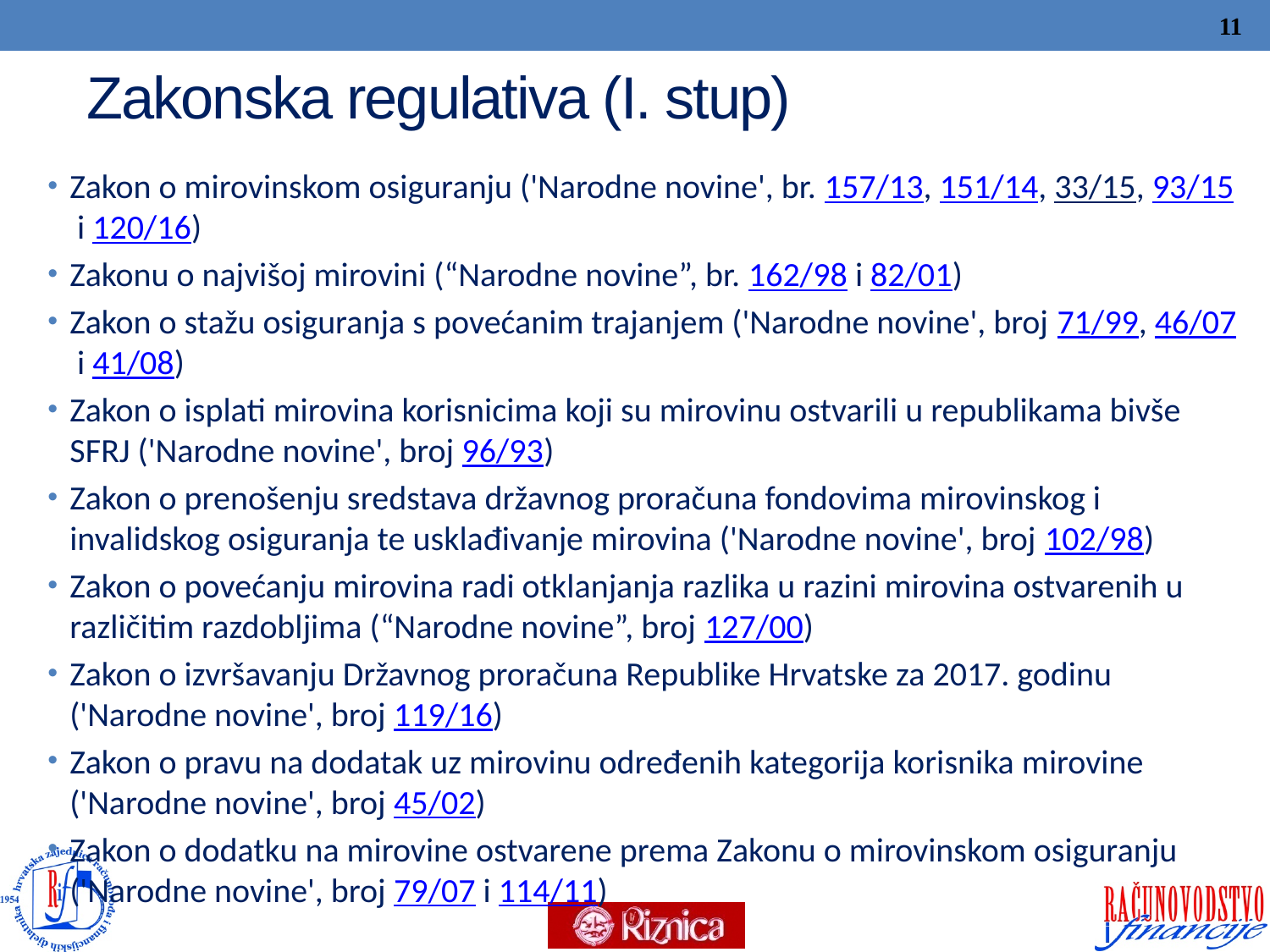

11
# Zakonska regulativa (I. stup)
Zakon o mirovinskom osiguranju ('Narodne novine', br. 157/13, 151/14, 33/15, 93/15 i 120/16)
Zakonu o najvišoj mirovini (“Narodne novine”, br. 162/98 i 82/01)
Zakon o stažu osiguranja s povećanim trajanjem ('Narodne novine', broj 71/99, 46/07 i 41/08)
Zakon o isplati mirovina korisnicima koji su mirovinu ostvarili u republikama bivše SFRJ ('Narodne novine', broj 96/93)
Zakon o prenošenju sredstava državnog proračuna fondovima mirovinskog i invalidskog osiguranja te usklađivanje mirovina ('Narodne novine', broj 102/98)
Zakon o povećanju mirovina radi otklanjanja razlika u razini mirovina ostvarenih u različitim razdobljima (“Narodne novine”, broj 127/00)
Zakon o izvršavanju Državnog proračuna Republike Hrvatske za 2017. godinu ('Narodne novine', broj 119/16)
Zakon o pravu na dodatak uz mirovinu određenih kategorija korisnika mirovine ('Narodne novine', broj 45/02)
Zakon o dodatku na mirovine ostvarene prema Zakonu o mirovinskom osiguranju ('Narodne novine', broj 79/07 i 114/11)